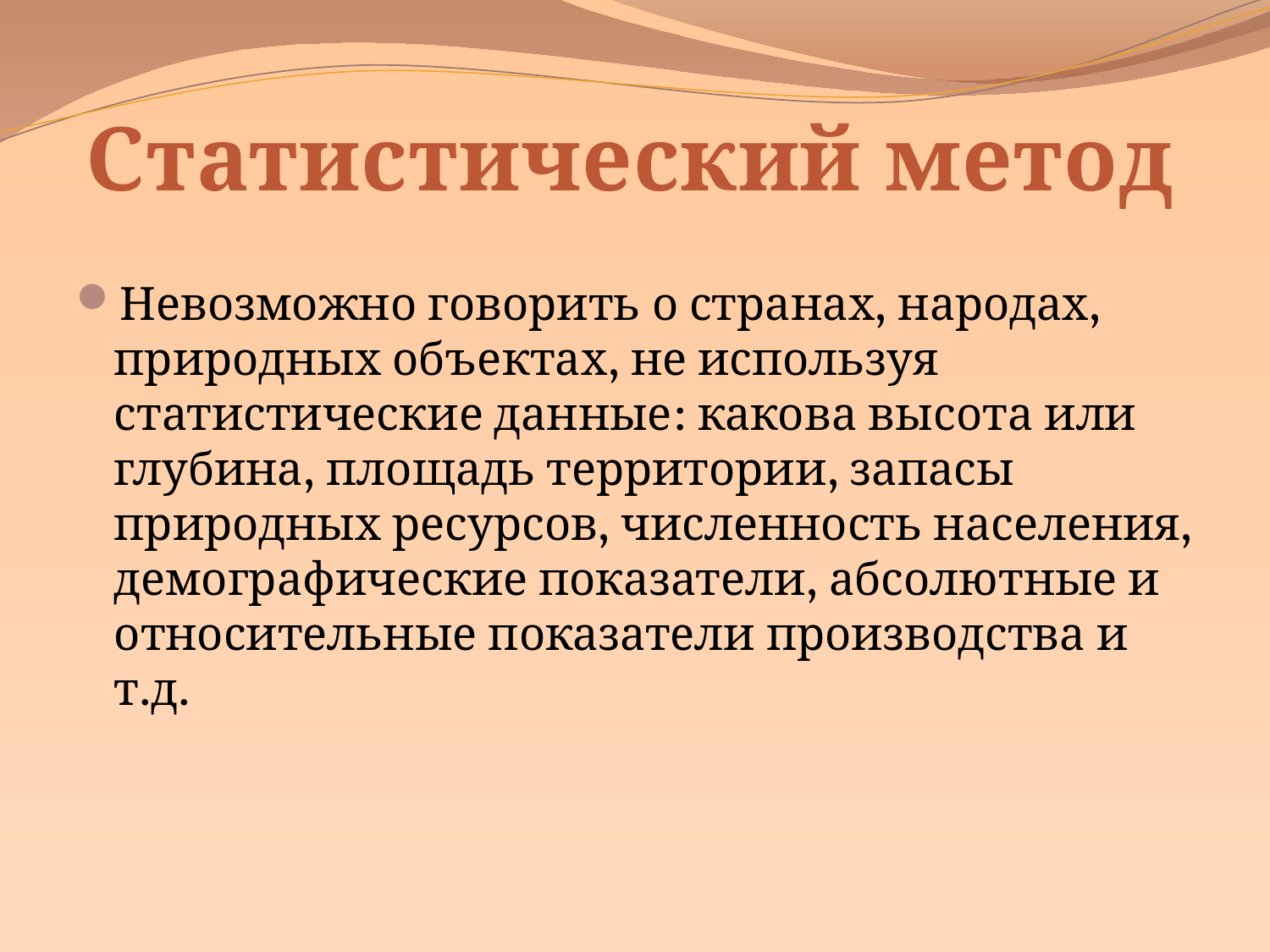

# Статистический метод
Невозможно говорить о странах, народах, природных объектах, не используя статистические данные: какова высота или глубина, площадь территории, запасы природных ресурсов, численность населения, демографические показатели, абсолютные и относительные показатели производства и т.д.